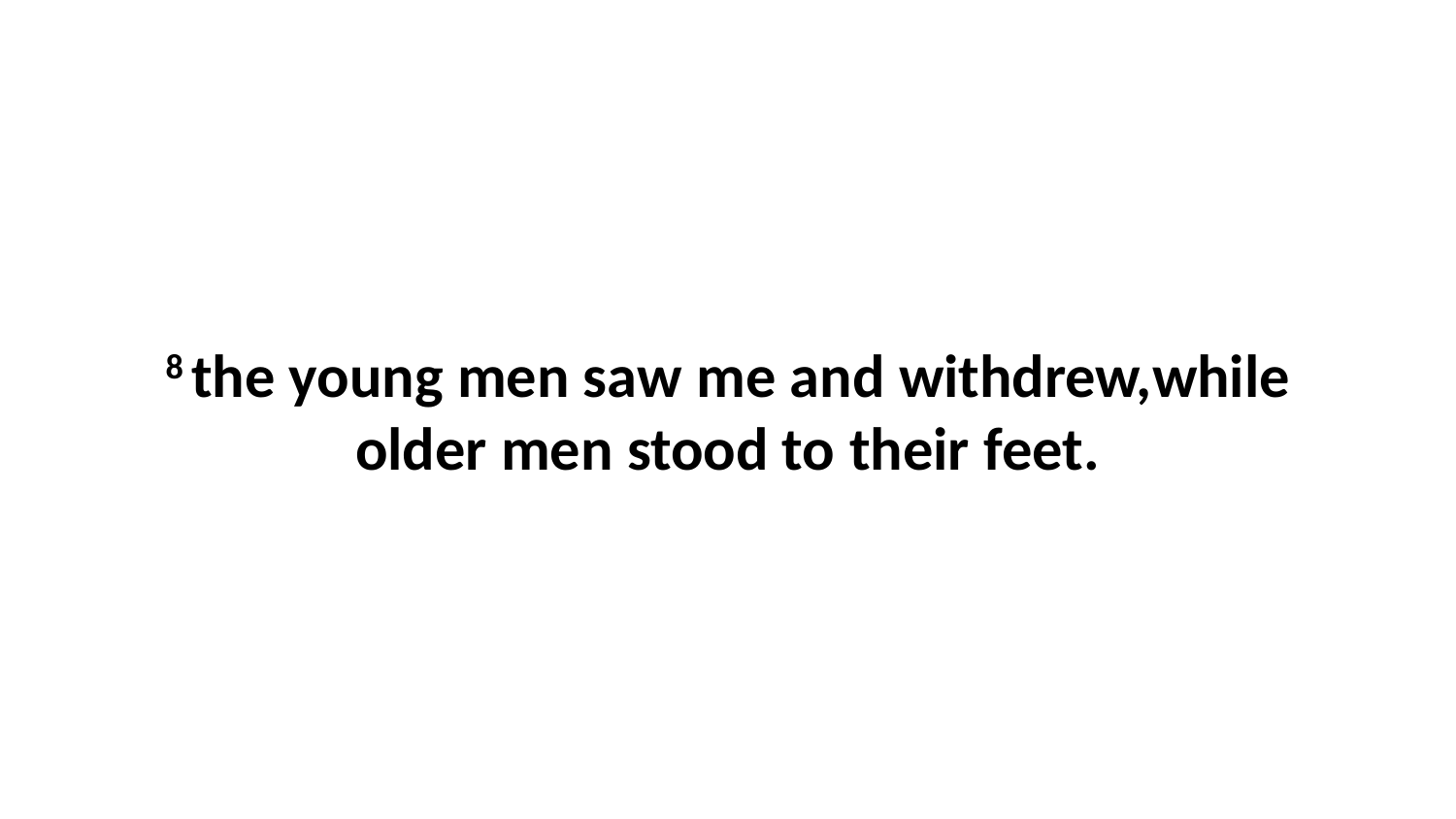

8 the young men saw me and withdrew,while older men stood to their feet.